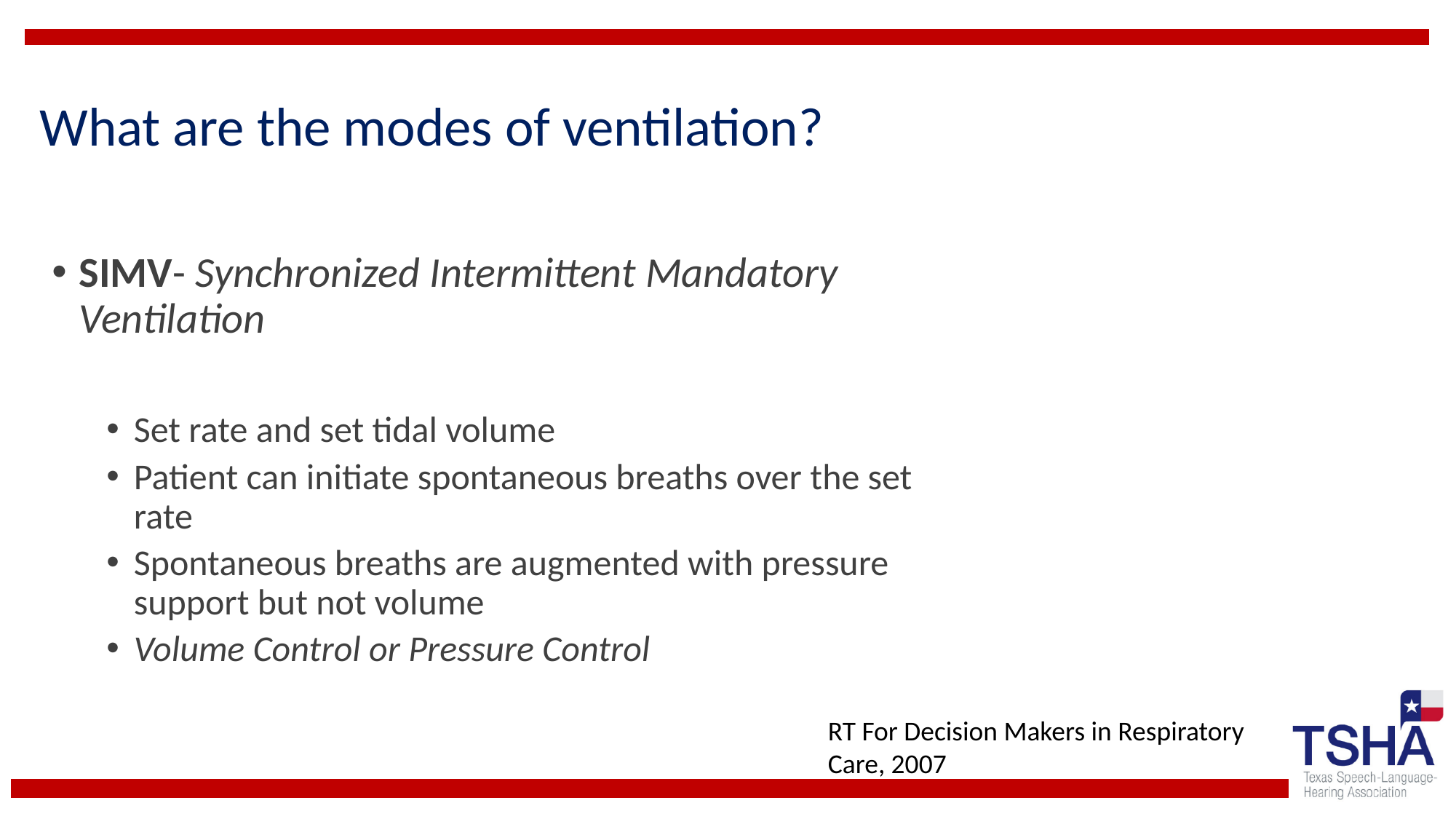

# What are the modes of ventilation?

SIMV- Synchronized Intermittent Mandatory Ventilation

Set rate and set tidal volume
Patient can initiate spontaneous breaths over the set rate
Spontaneous breaths are augmented with pressure support but not volume
Volume Control or Pressure Control
RT For Decision Makers in Respiratory Care, 2007